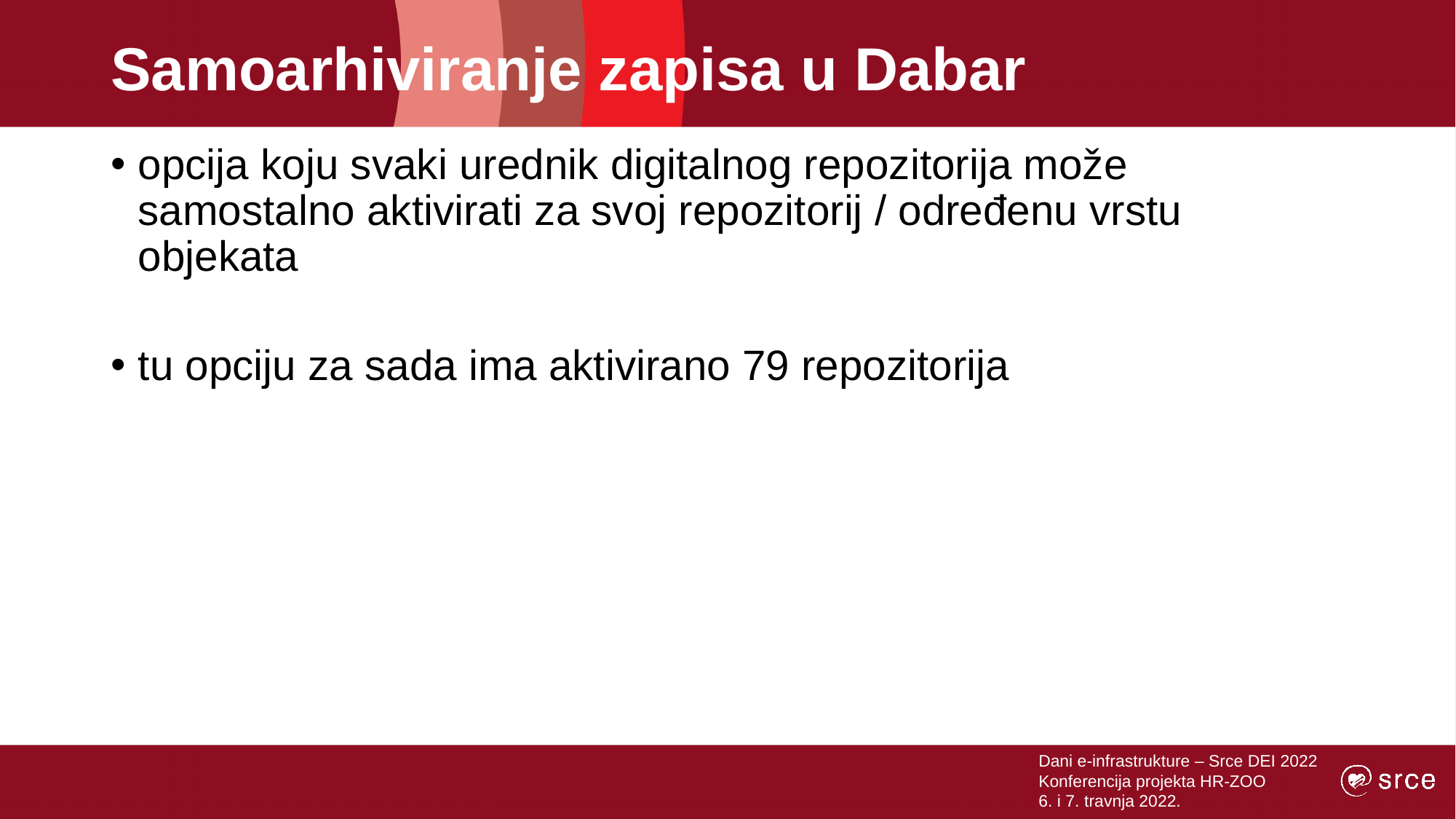

# Samoarhiviranje zapisa u Dabar
opcija koju svaki urednik digitalnog repozitorija može samostalno aktivirati za svoj repozitorij / određenu vrstu objekata

tu opciju za sada ima aktivirano 79 repozitorija